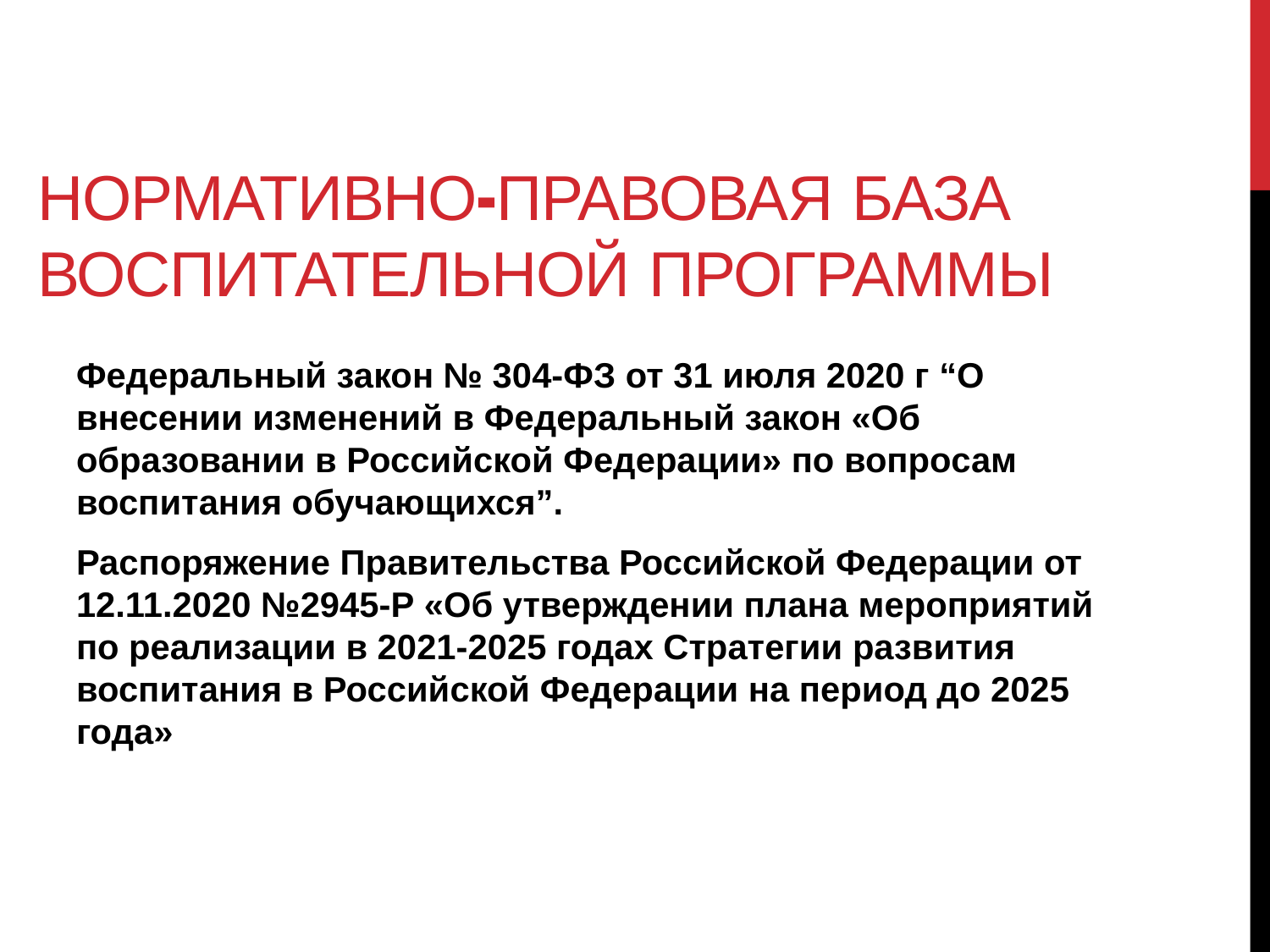

# Нормативно-правовая база воспитательной Программы
Федеральный закон № 304-ФЗ от 31 июля 2020 г “О внесении изменений в Федеральный закон «Об образовании в Российской Федерации» по вопросам воспитания обучающихся”.
Распоряжение Правительства Российской Федерации от 12.11.2020 №2945-Р «Об утверждении плана мероприятий по реализации в 2021-2025 годах Стратегии развития воспитания в Российской Федерации на период до 2025 года»